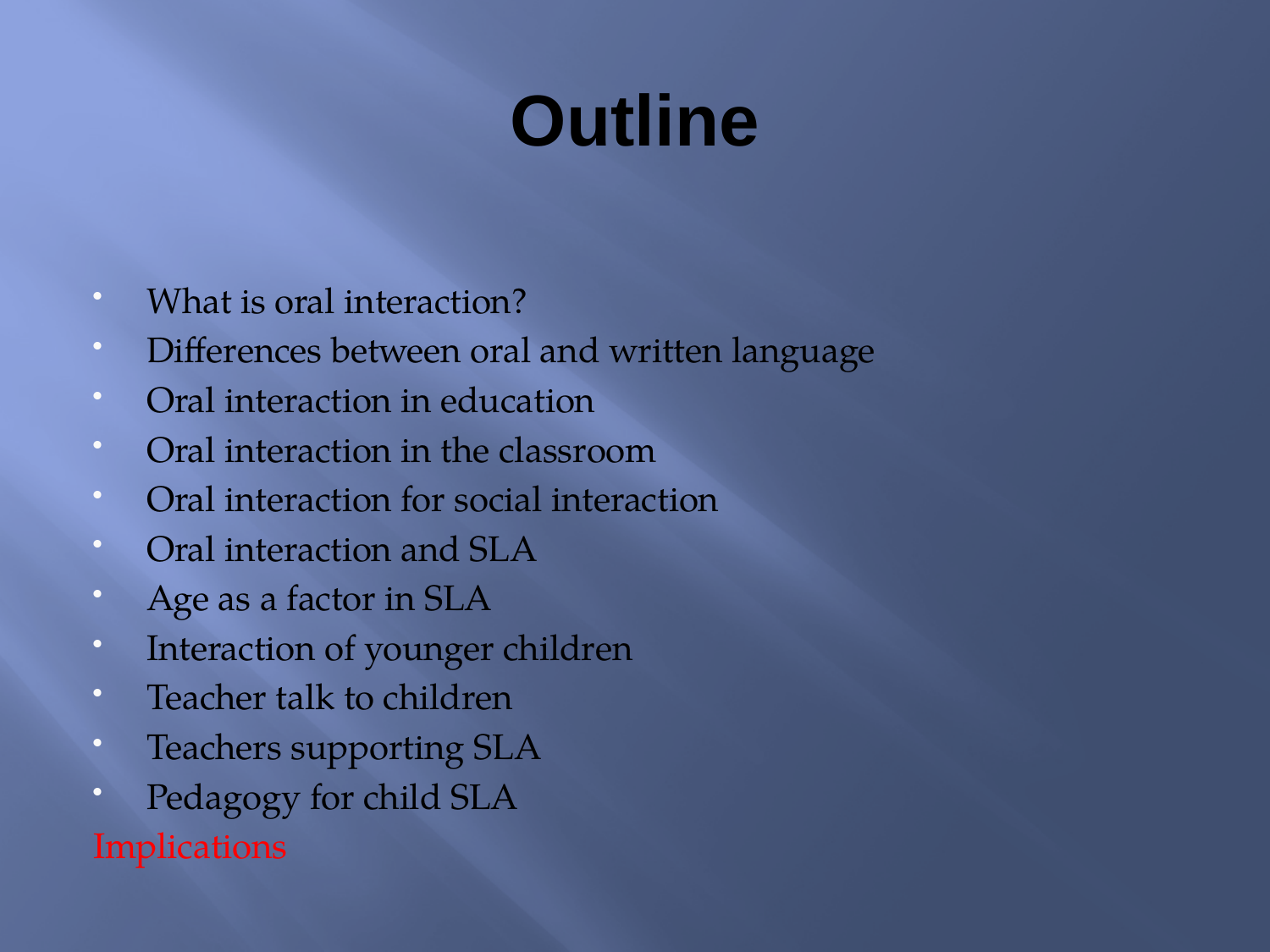

# Outline

What is oral interaction?
Differences between oral and written language
Oral interaction in education
Oral interaction in the classroom
Oral interaction for social interaction
Oral interaction and SLA
Age as a factor in SLA
Interaction of younger children
Teacher talk to children
Teachers supporting SLA
Pedagogy for child SLA
	Implications